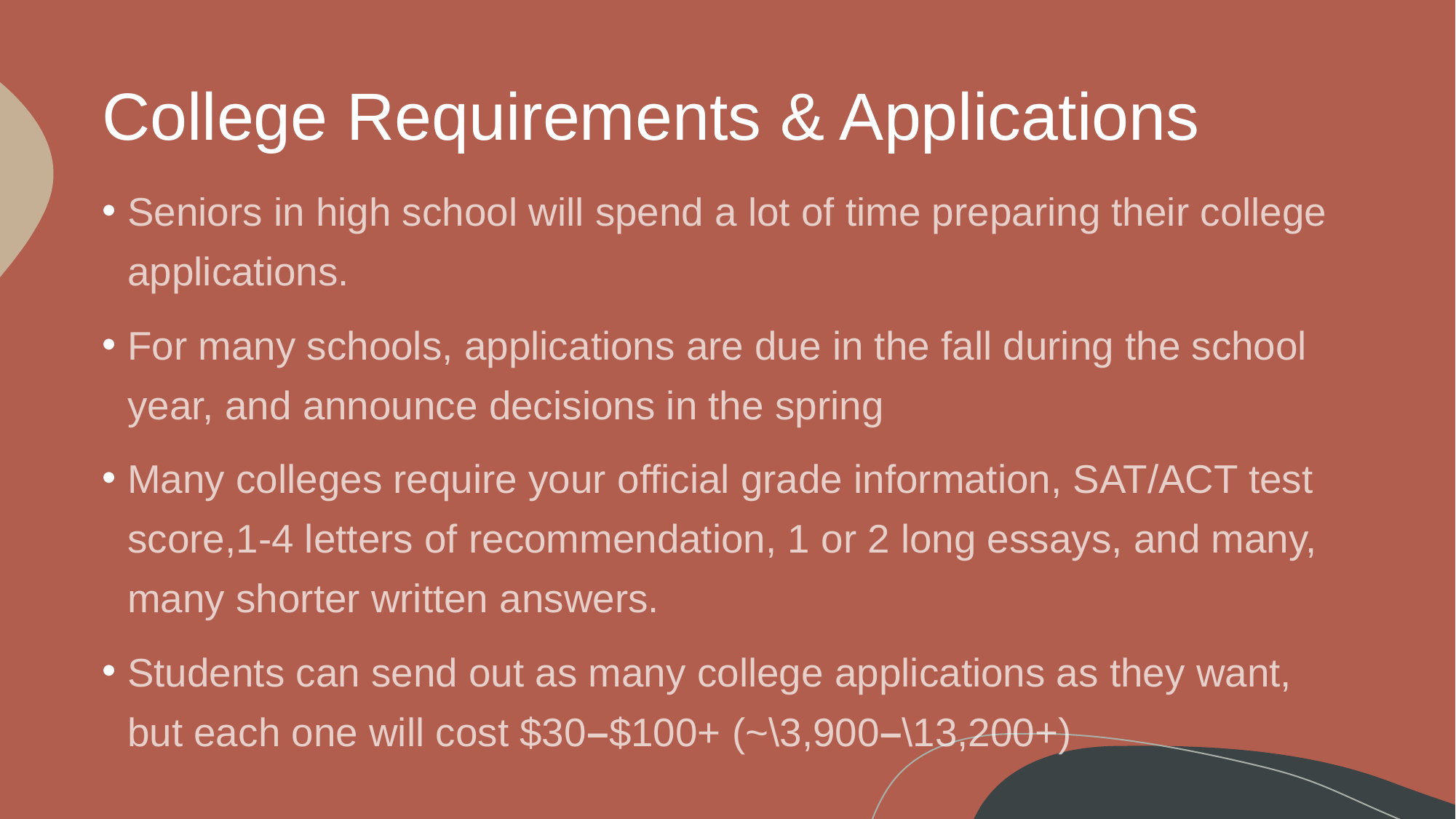

# College Requirements & Applications
Seniors in high school will spend a lot of time preparing their college applications.
For many schools, applications are due in the fall during the school year, and announce decisions in the spring
Many colleges require your official grade information, SAT/ACT test score,1-4 letters of recommendation, 1 or 2 long essays, and many, many shorter written answers.
Students can send out as many college applications as they want, but each one will cost $30–$100+ (~\3,900–\13,200+)